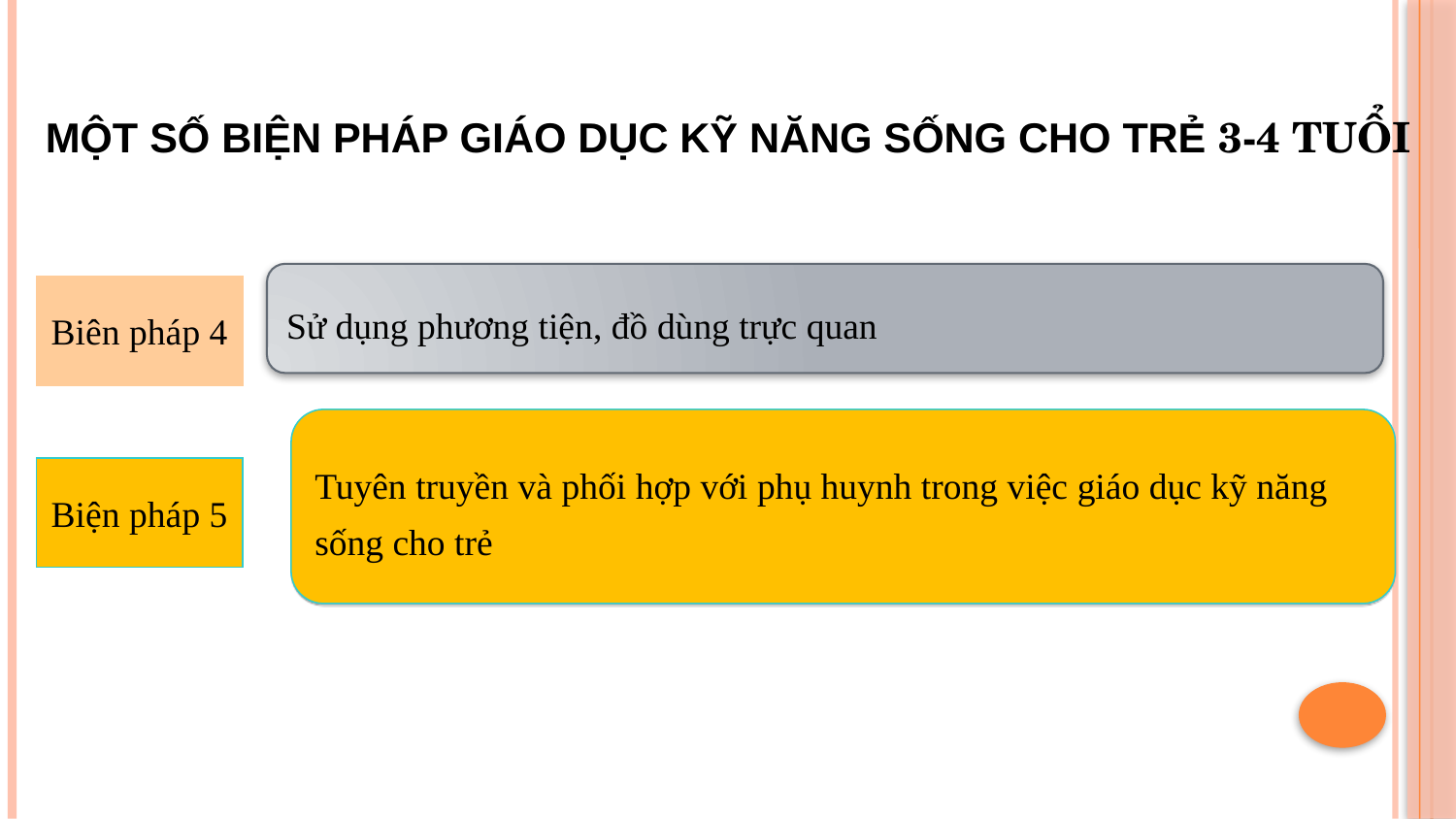

Một số biện pháp giáo dục kỹ năng sống cho trẻ 3-4 tuổi
Sử dụng phương tiện, đồ dùng trực quan
Biên pháp 4
Tuyên truyền và phối hợp với phụ huynh trong việc giáo dục kỹ năng sống cho trẻ
Biện pháp 5